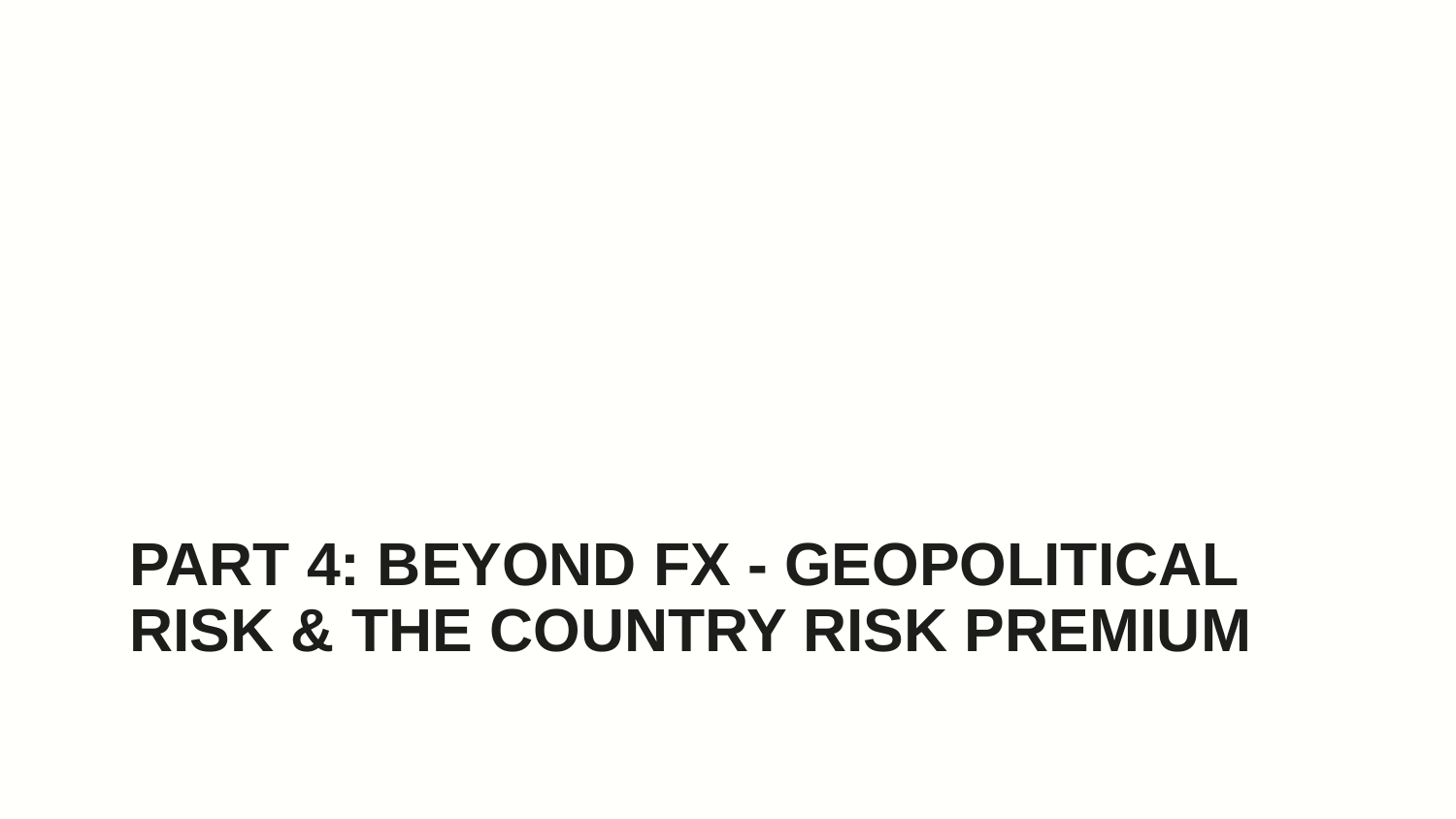

# Part 4: Beyond FX - Geopolitical Risk & The Country Risk Premium